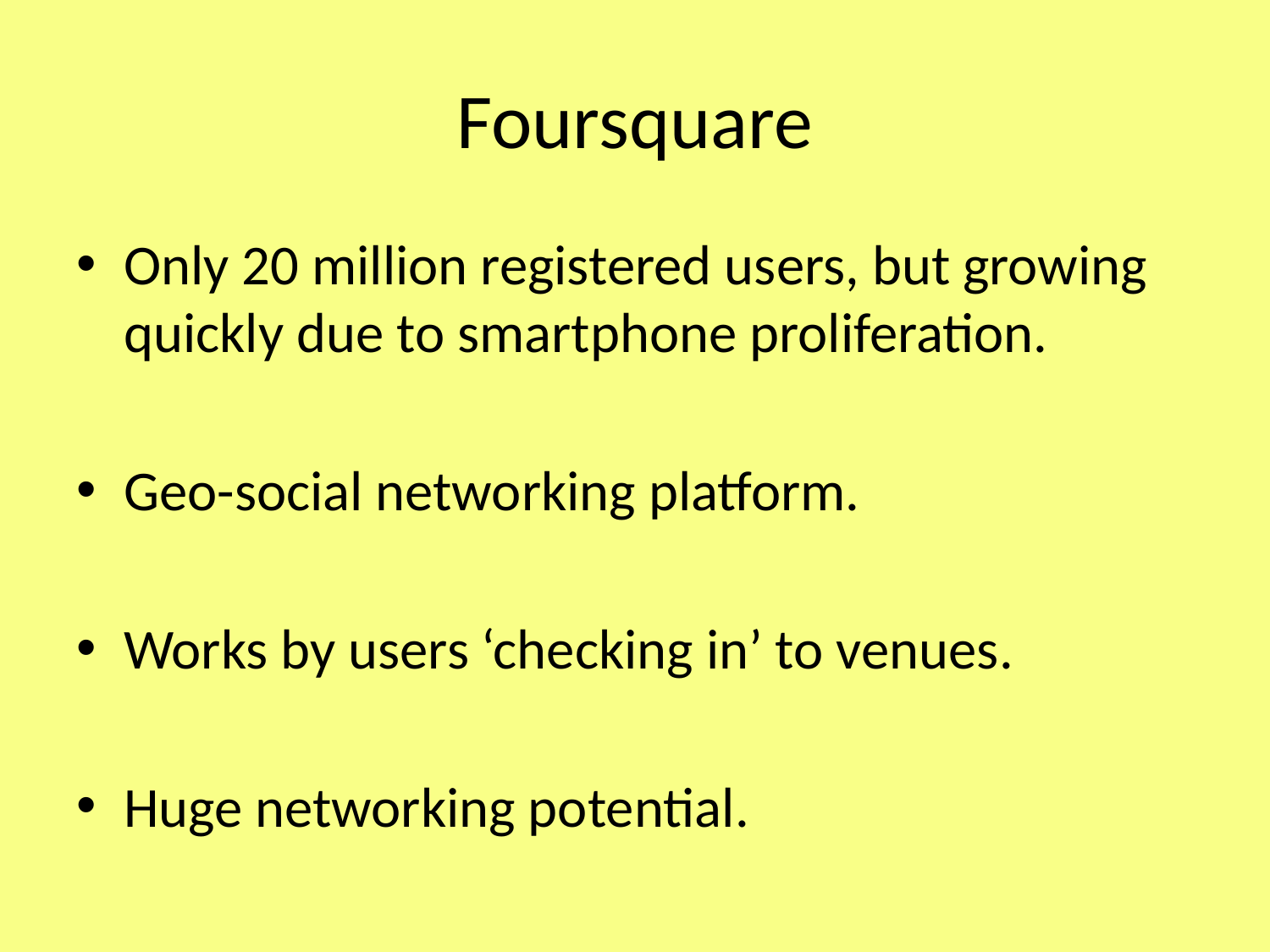

# Foursquare
Only 20 million registered users, but growing quickly due to smartphone proliferation.

Geo-social networking platform.

Works by users ‘checking in’ to venues.

Huge networking potential.